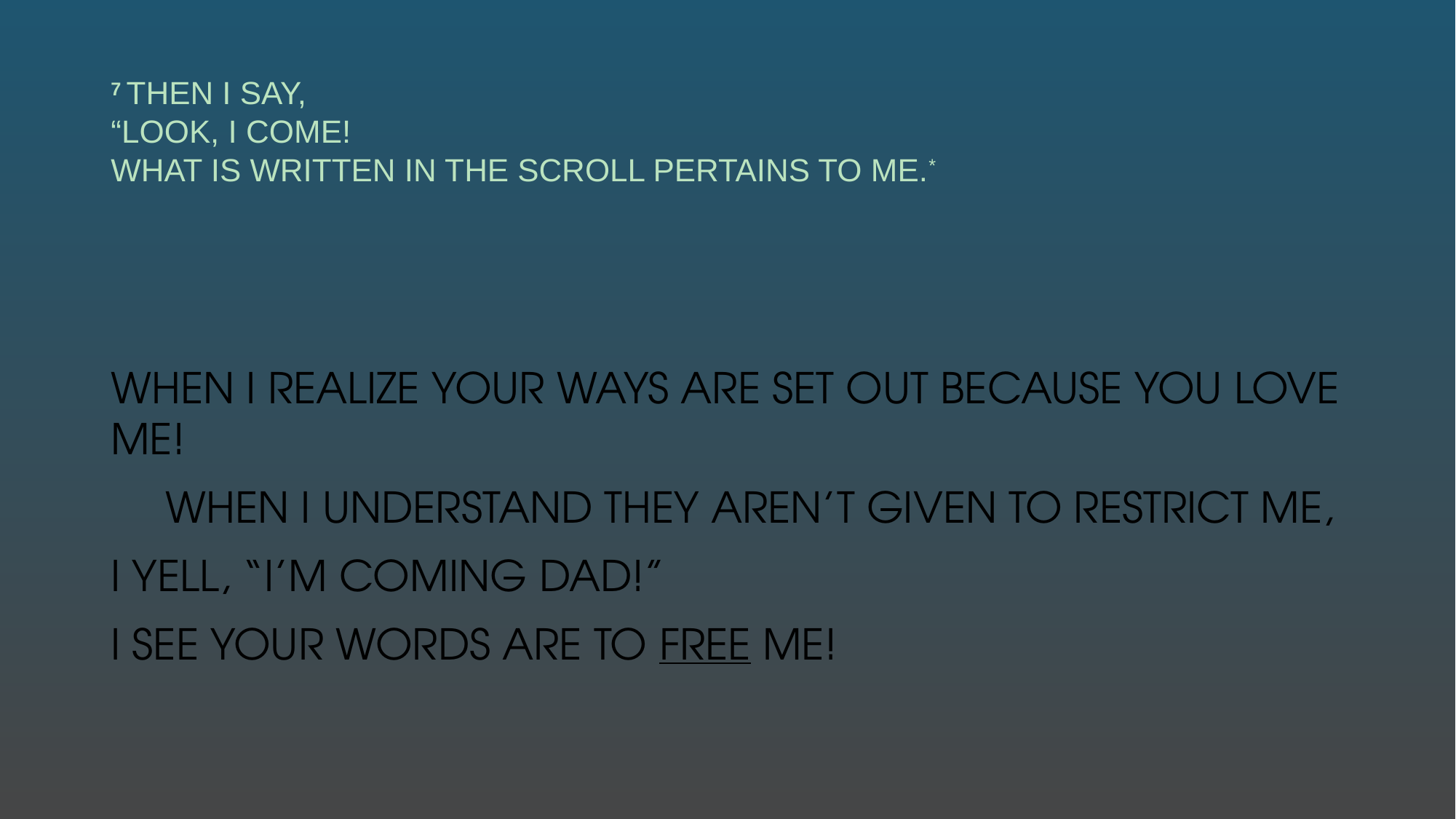

# 7 Then I say, “Look, I come! What is written in the scroll pertains to me.*
When I realize your ways are set out because you love me!
when I understand they aren’t given to restrict me,
I yell, “I’m Coming Dad!”
I see Your Words are to free me!